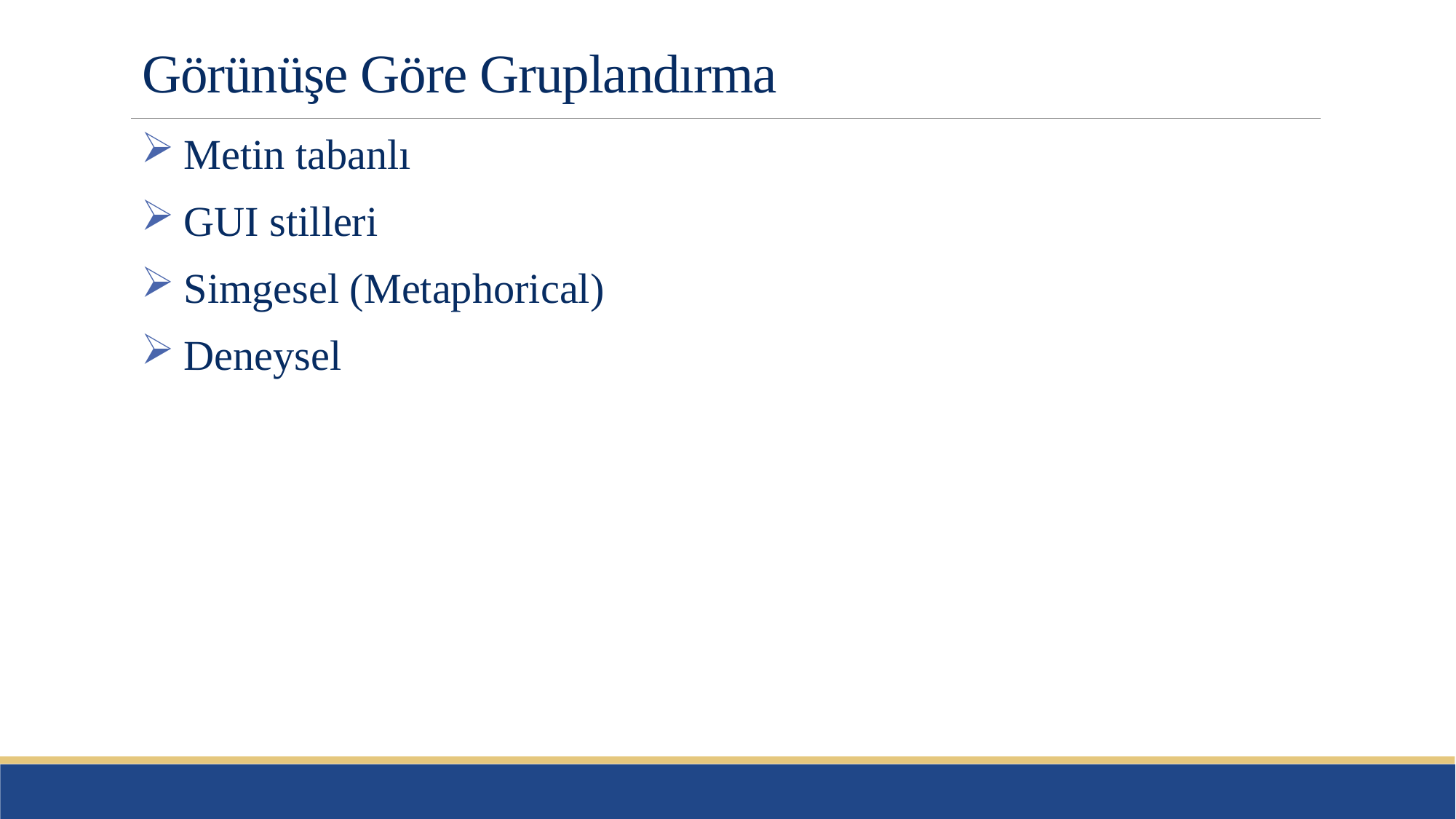

# Görünüşe Göre Gruplandırma
Metin tabanlı
GUI stilleri
Simgesel (Metaphorical)
Deneysel